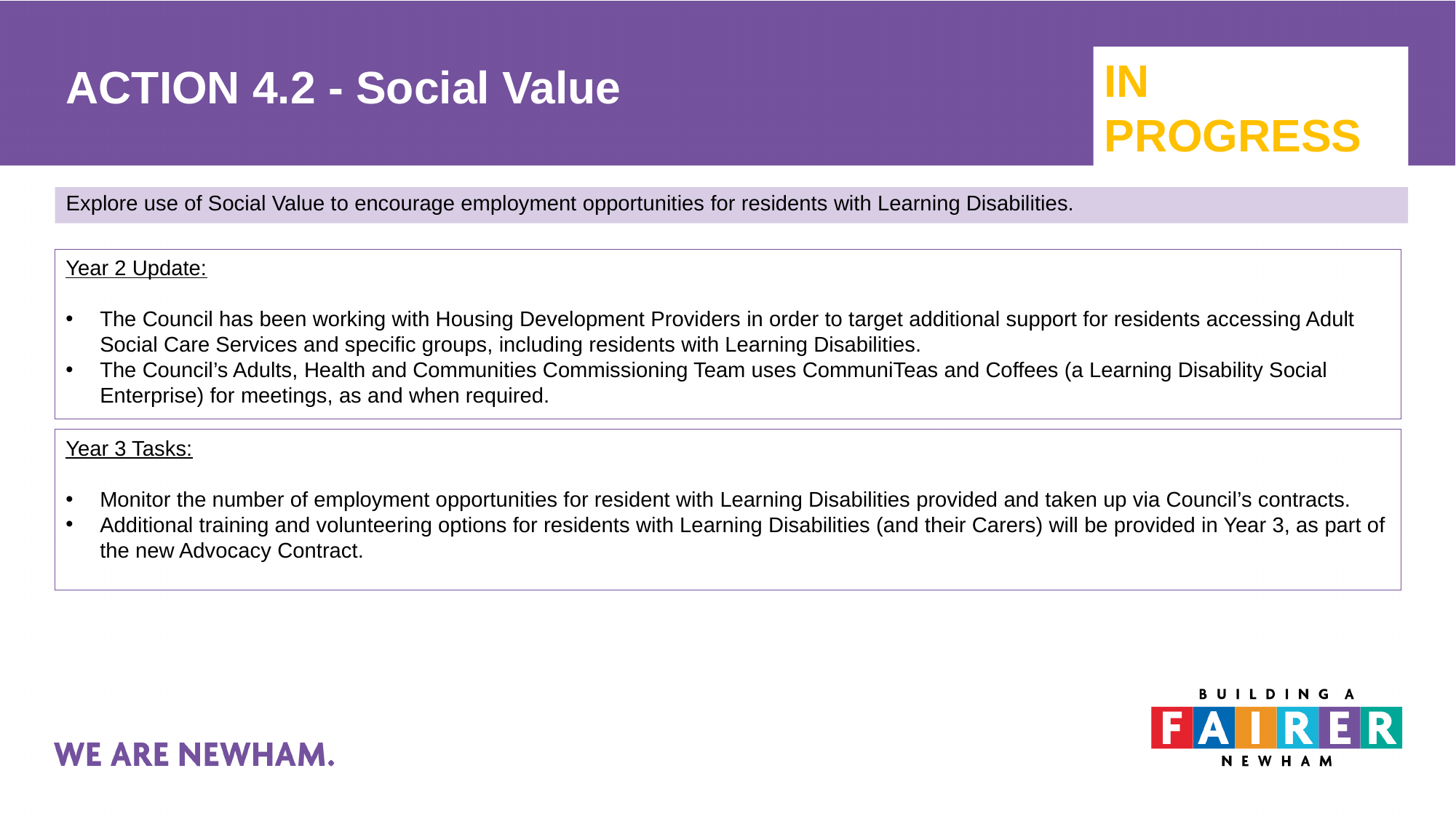

# ACTION 4.2 - Social Value
IN PROGRESS

Explore use of Social Value to encourage employment opportunities for residents with Learning Disabilities.
Year 2 Update:

The Council has been working with Housing Development Providers in order to target additional support for residents accessing Adult Social Care Services and specific groups, including residents with Learning Disabilities.
The Council’s Adults, Health and Communities Commissioning Team uses CommuniTeas and Coffees (a Learning Disability Social Enterprise) for meetings, as and when required.
Year 3 Tasks:

Monitor the number of employment opportunities for resident with Learning Disabilities provided and taken up via Council’s contracts.
Additional training and volunteering options for residents with Learning Disabilities (and their Carers) will be provided in Year 3, as part of the new Advocacy Contract.